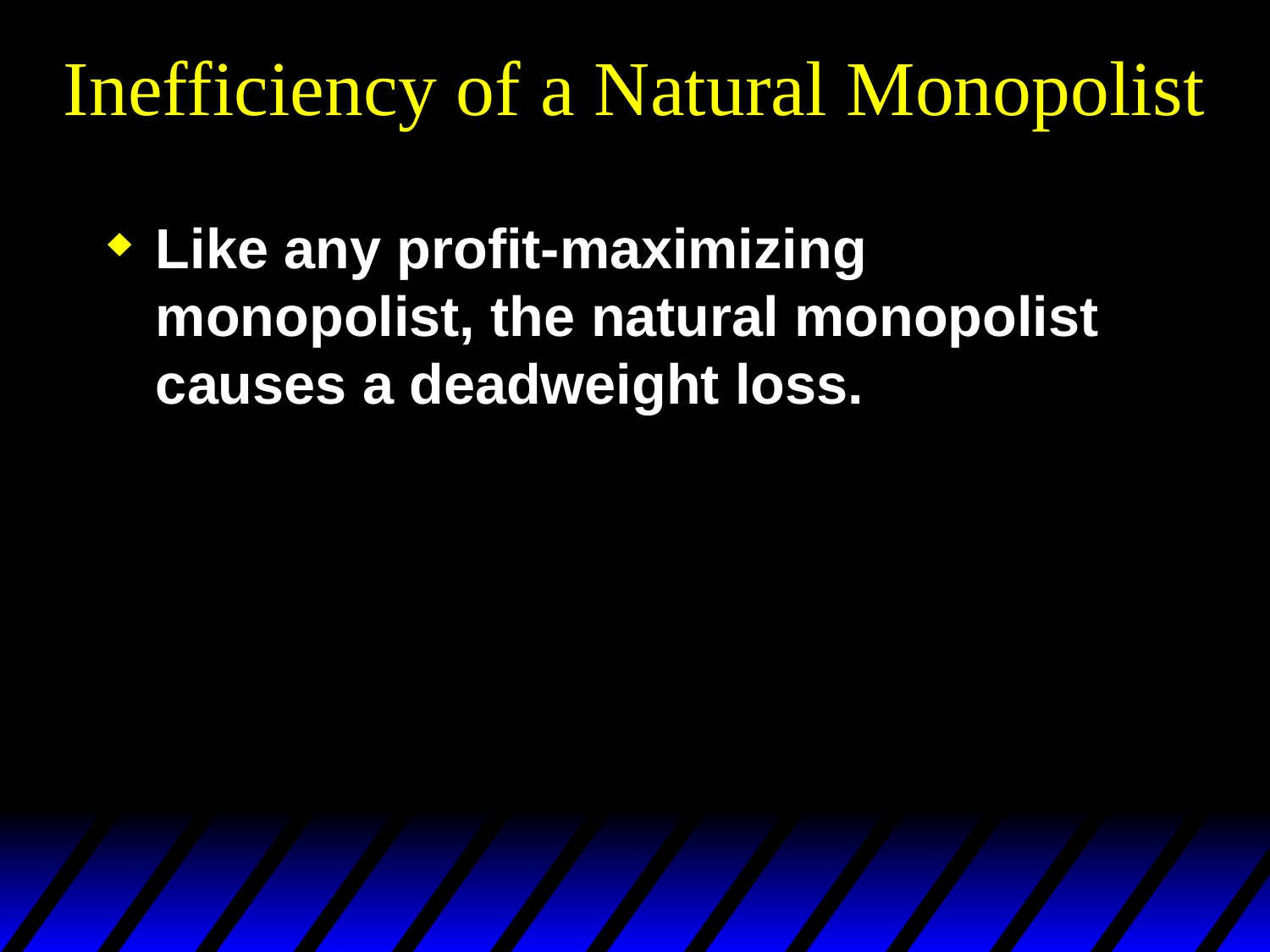

# Inefficiency of a Natural Monopolist
Like any profit-maximizing monopolist, the natural monopolist causes a deadweight loss.